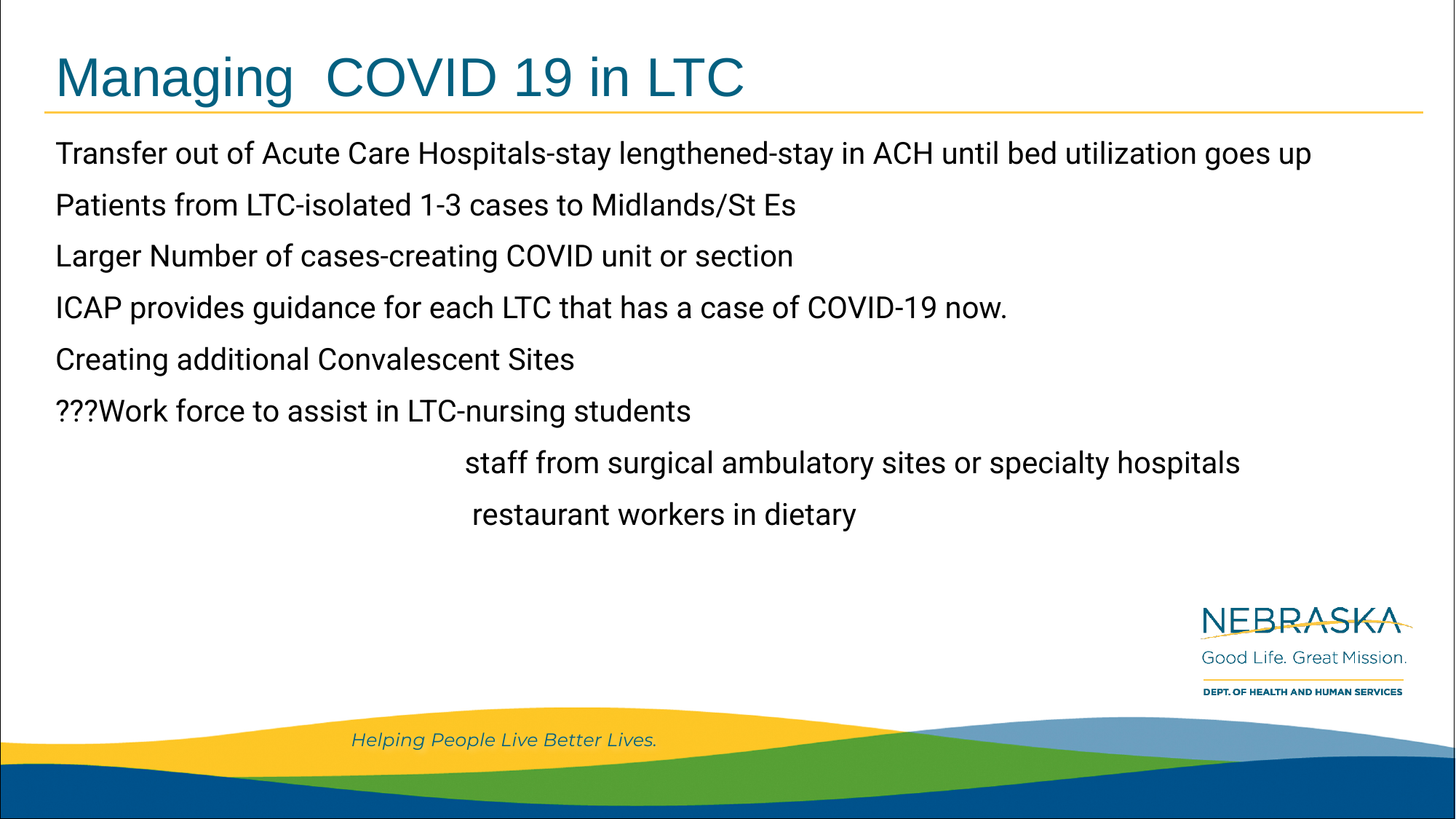

# Managing  COVID 19 in LTC
Transfer out of Acute Care Hospitals-stay lengthened-stay in ACH until bed utilization goes up
Patients from LTC-isolated 1-3 cases to Midlands/St Es
Larger Number of cases-creating COVID unit or section
ICAP provides guidance for each LTC that has a case of COVID-19 now.
Creating additional Convalescent Sites
???Work force to assist in LTC-nursing students
			           staff from surgical ambulatory sites or specialty hospitals
			            restaurant workers in dietary